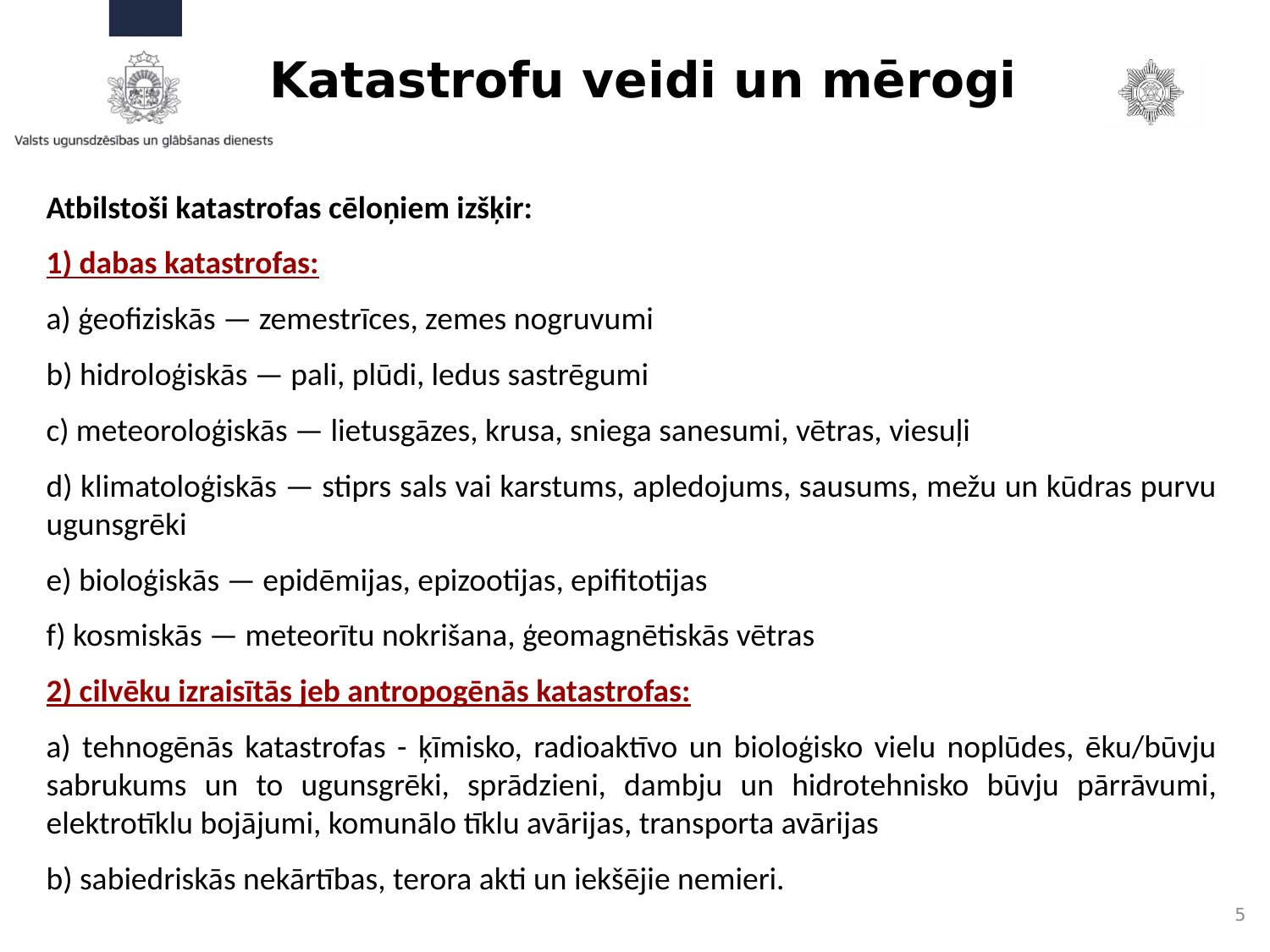

# Katastrofu veidi un mērogi
Atbilstoši katastrofas cēloņiem izšķir:
1) dabas katastrofas:
a) ģeofiziskās — zemestrīces, zemes nogruvumi
b) hidroloģiskās — pali, plūdi, ledus sastrēgumi
c) meteoroloģiskās — lietusgāzes, krusa, sniega sanesumi, vētras, viesuļi
d) klimatoloģiskās — stiprs sals vai karstums, apledojums, sausums, mežu un kūdras purvu ugunsgrēki
e) bioloģiskās — epidēmijas, epizootijas, epifitotijas
f) kosmiskās — meteorītu nokrišana, ģeomagnētiskās vētras
2) cilvēku izraisītās jeb antropogēnās katastrofas:
a) tehnogēnās katastrofas - ķīmisko, radioaktīvo un bioloģisko vielu noplūdes, ēku/būvju sabrukums un to ugunsgrēki, sprādzieni, dambju un hidrotehnisko būvju pārrāvumi, elektrotīklu bojājumi, komunālo tīklu avārijas, transporta avārijas
b) sabiedriskās nekārtības, terora akti un iekšējie nemieri.

5